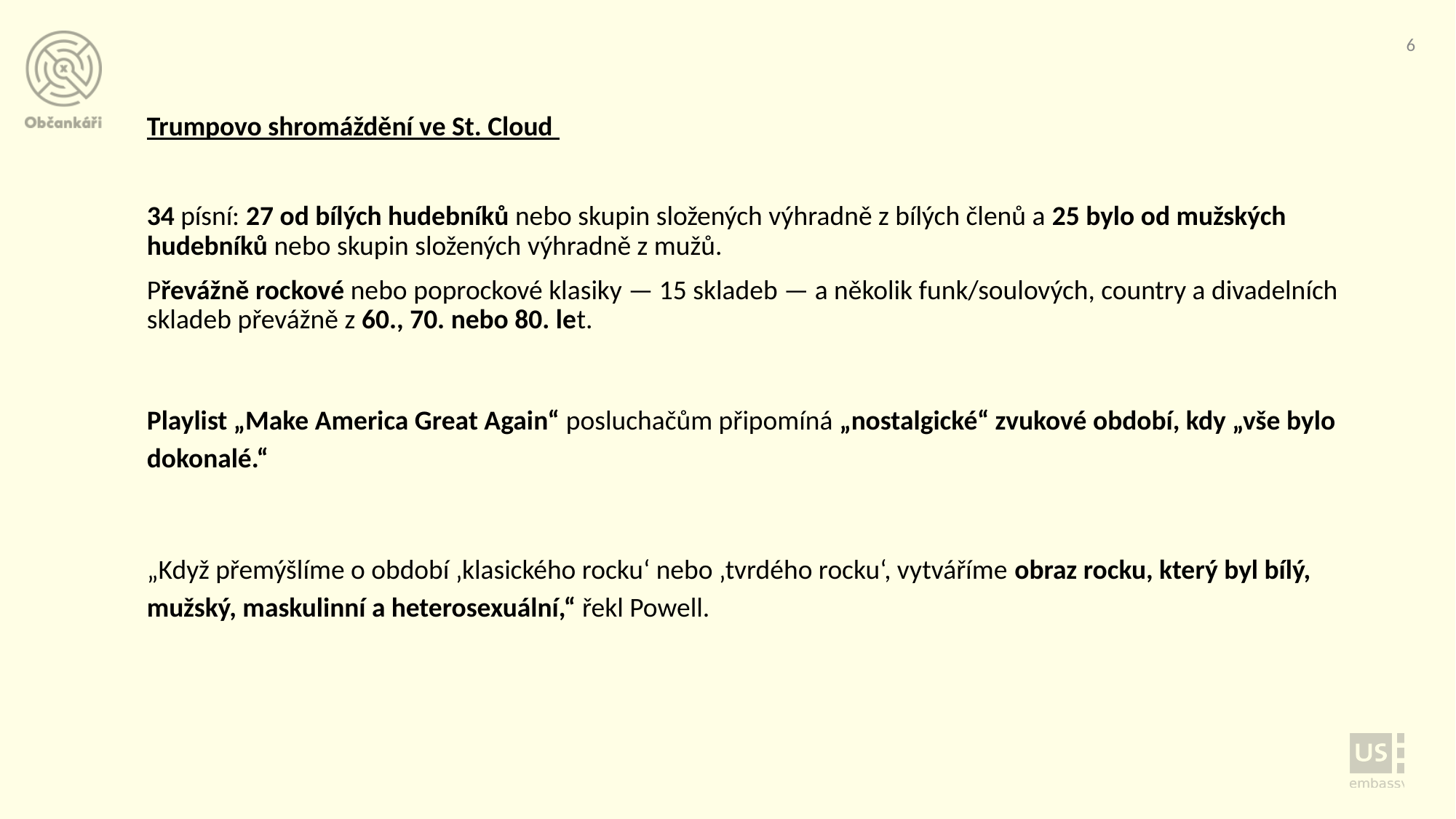

6
Trumpovo shromáždění ve St. Cloud

34 písní: 27 od bílých hudebníků nebo skupin složených výhradně z bílých členů a 25 bylo od mužských hudebníků nebo skupin složených výhradně z mužů.
Převážně rockové nebo poprockové klasiky — 15 skladeb — a několik funk/soulových, country a divadelních skladeb převážně z 60., 70. nebo 80. let.

Playlist „Make America Great Again“ posluchačům připomíná „nostalgické“ zvukové období, kdy „vše bylo dokonalé.“

„Když přemýšlíme o období ‚klasického rocku‘ nebo ‚tvrdého rocku‘, vytváříme obraz rocku, který byl bílý, mužský, maskulinní a heterosexuální,“ řekl Powell.